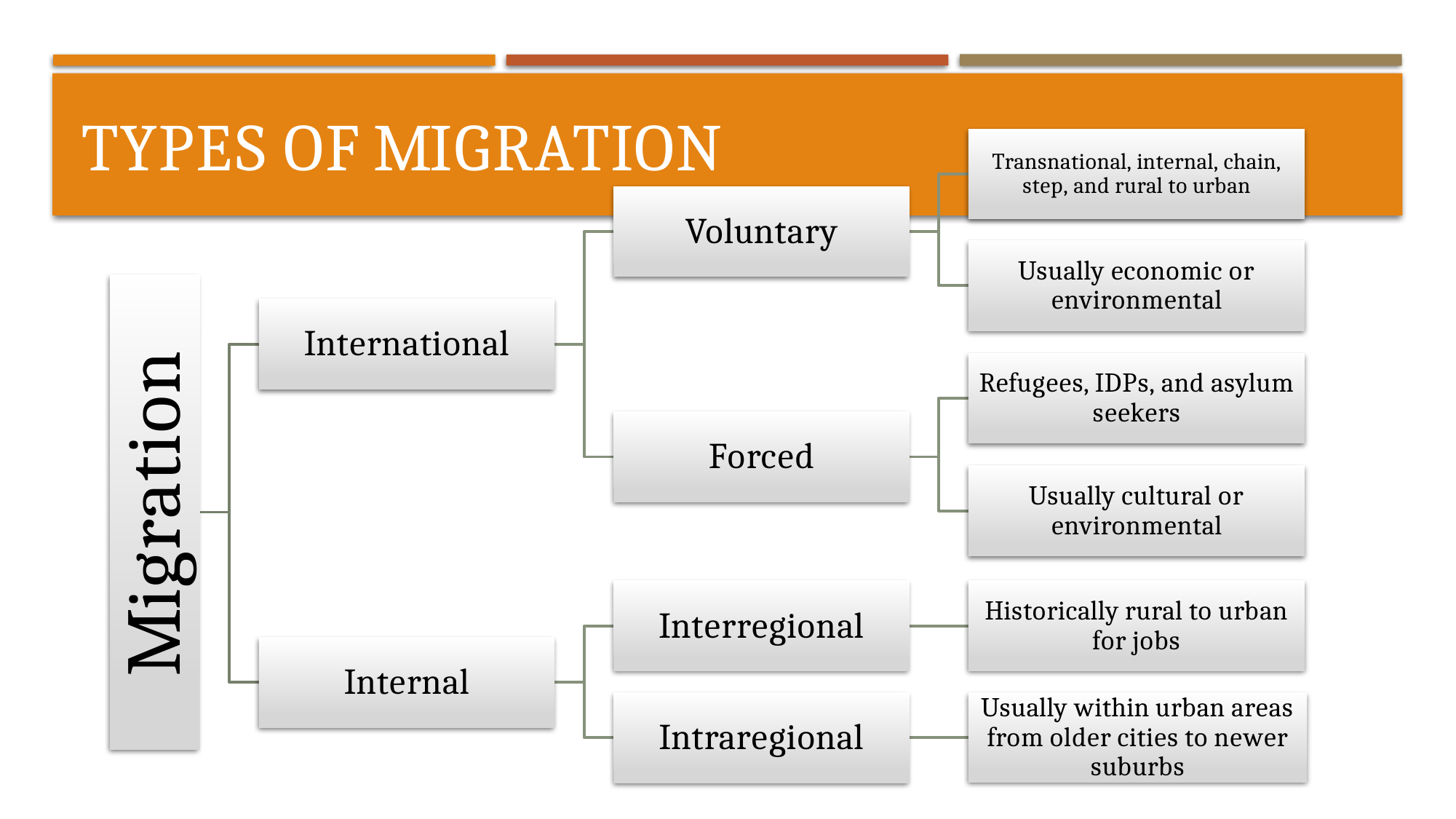

# Types of migration

Migration
International
Voluntary
Transnational, internal, chain, step, and rural to urban
Usually economic or environmental
Forced
Refugees, IDPs, and asylum seekers
Usually cultural or environmental
Internal
Interregional
Historically rural to urban for jobs
Intraregional
Usually within urban areas from older cities to newer suburbs